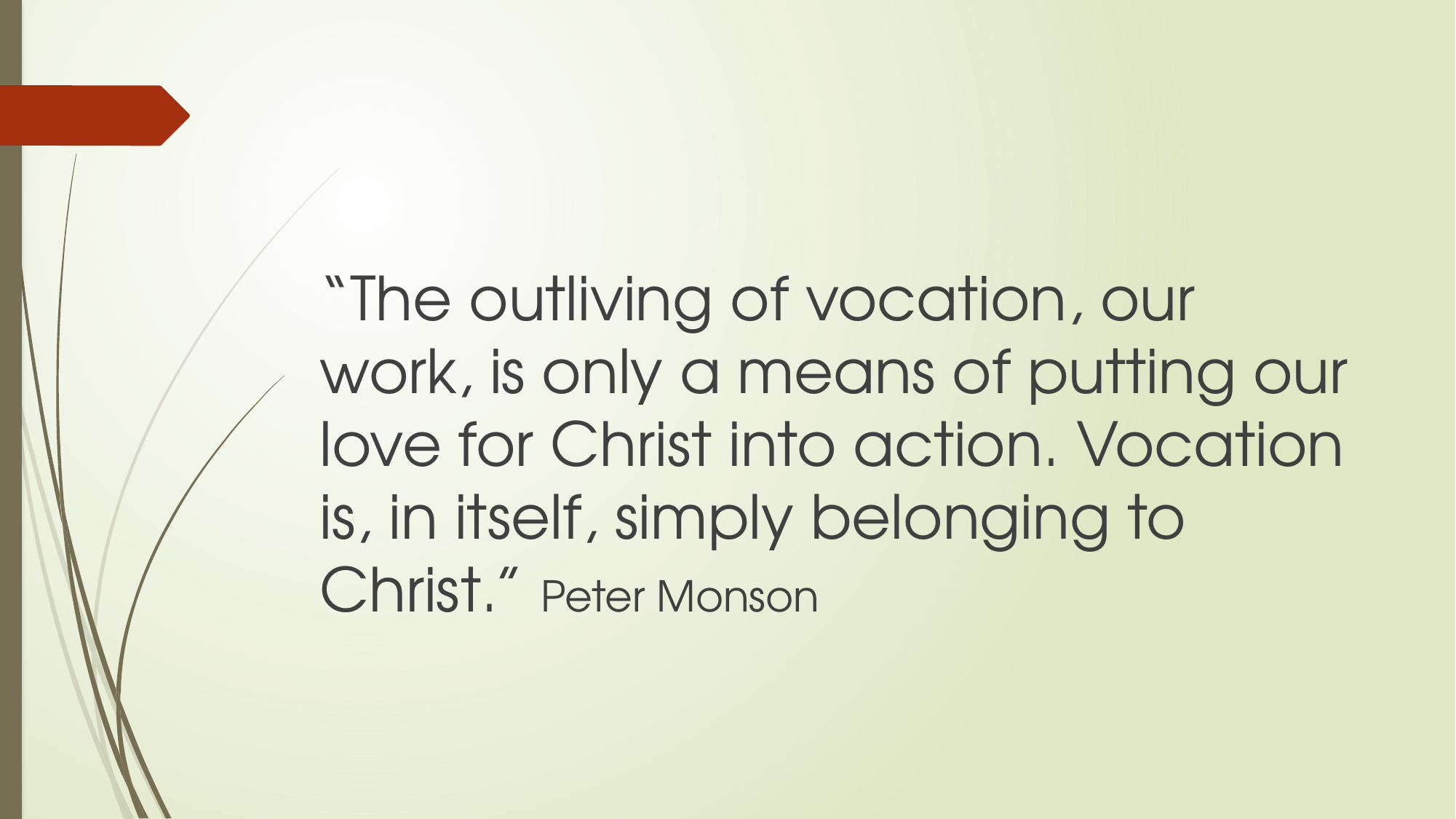

#
“The outliving of vocation, our work, is only a means of putting our love for Christ into action. Vocation is, in itself, simply belonging to Christ.” Peter Monson